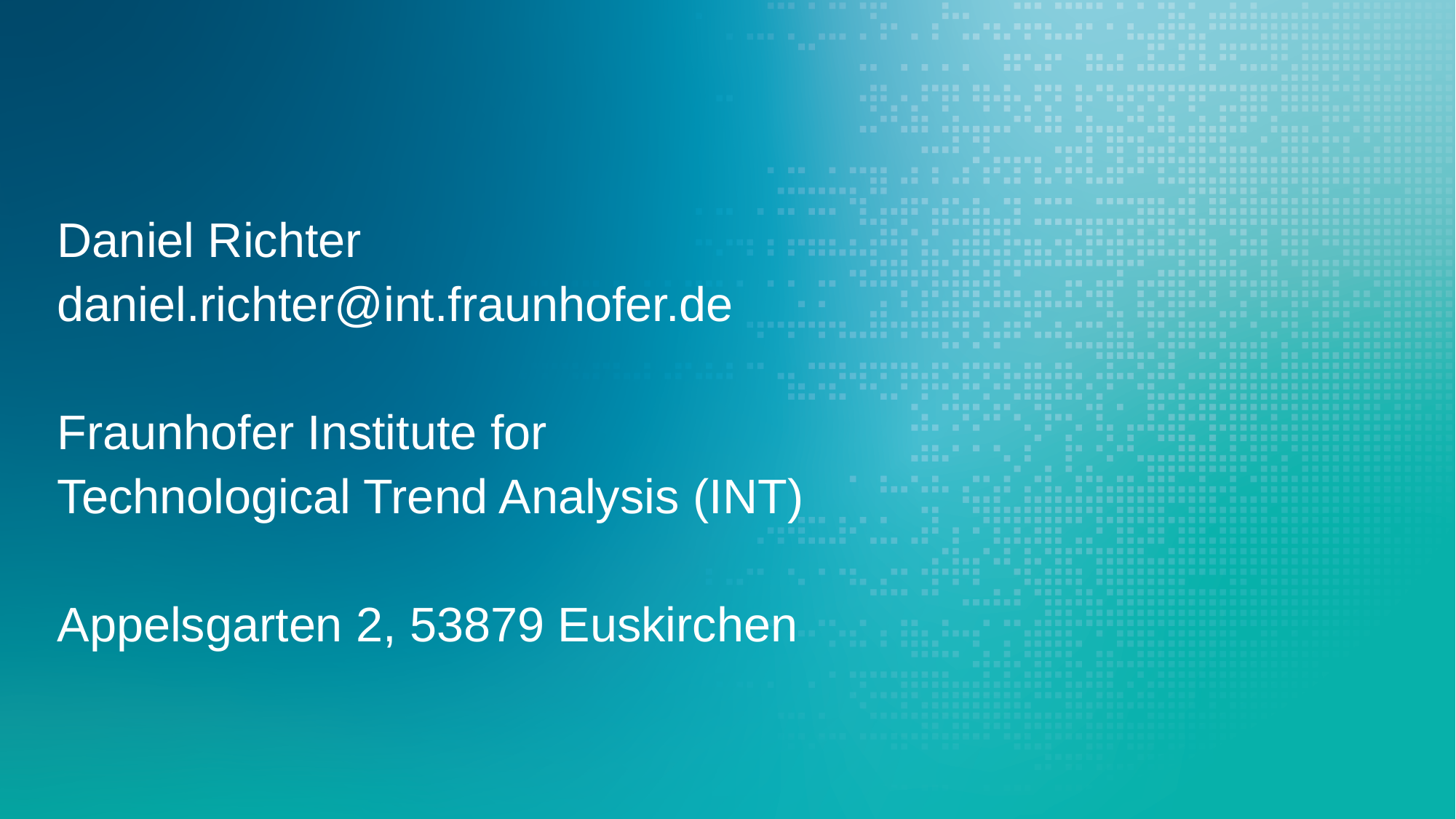

Daniel Richter
daniel.richter@int.fraunhofer.de

Fraunhofer Institute for Technological Trend Analysis (INT)

Appelsgarten 2, 53879 Euskirchen
Seite 19
03.10.2023
© Fraunhofer INT